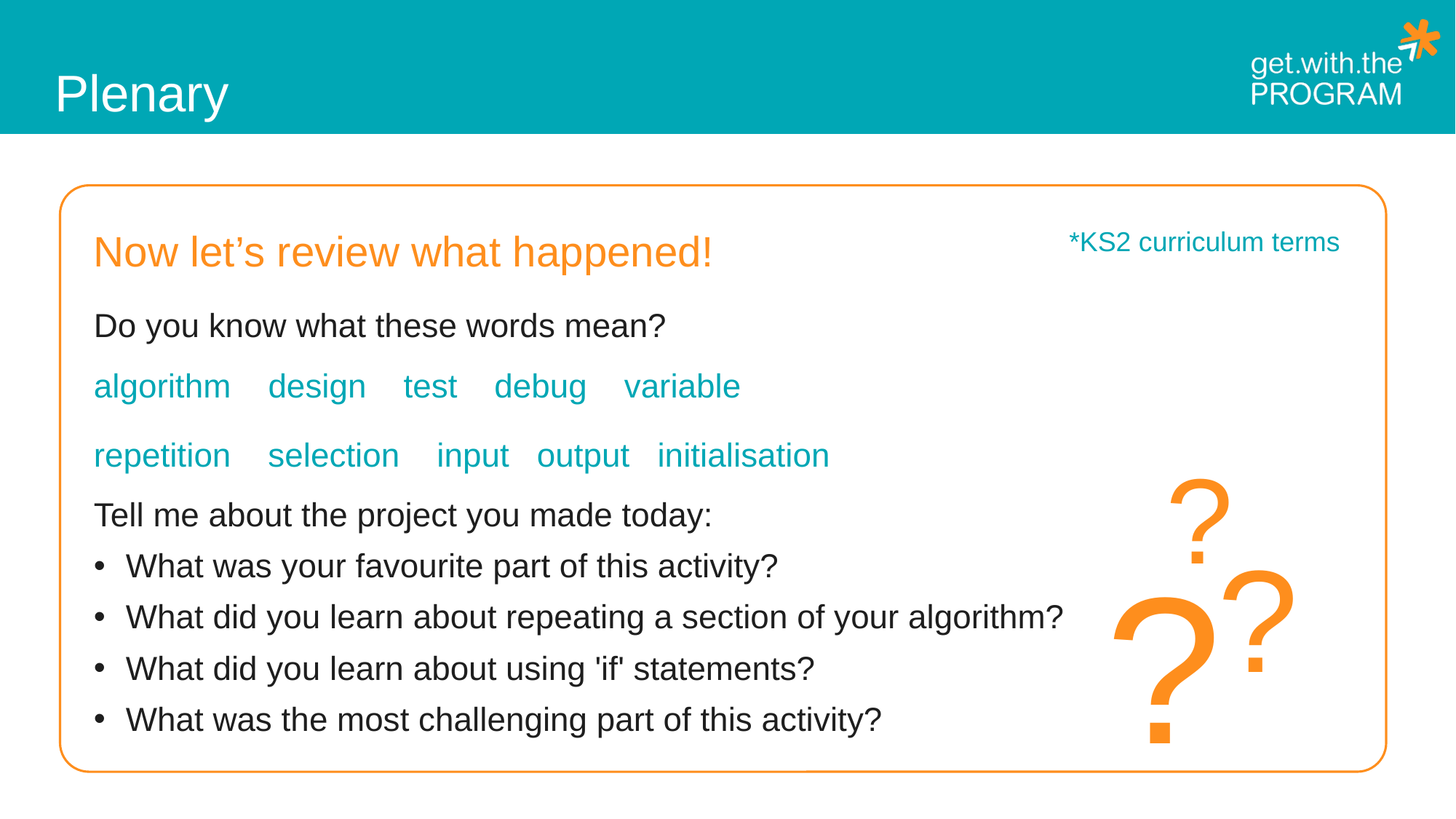

# Plenary

Now let’s review what happened!
Do you know what these words mean?
algorithm    design    test    debug    variable
repetition    selection    input   output   initialisation
Tell me about the project you made today:
What was your favourite part of this activity?
What did you learn about repeating a section of your algorithm?
What did you learn about using 'if' statements?
What was the most challenging part of this activity?
*KS2 curriculum terms
?
?
?